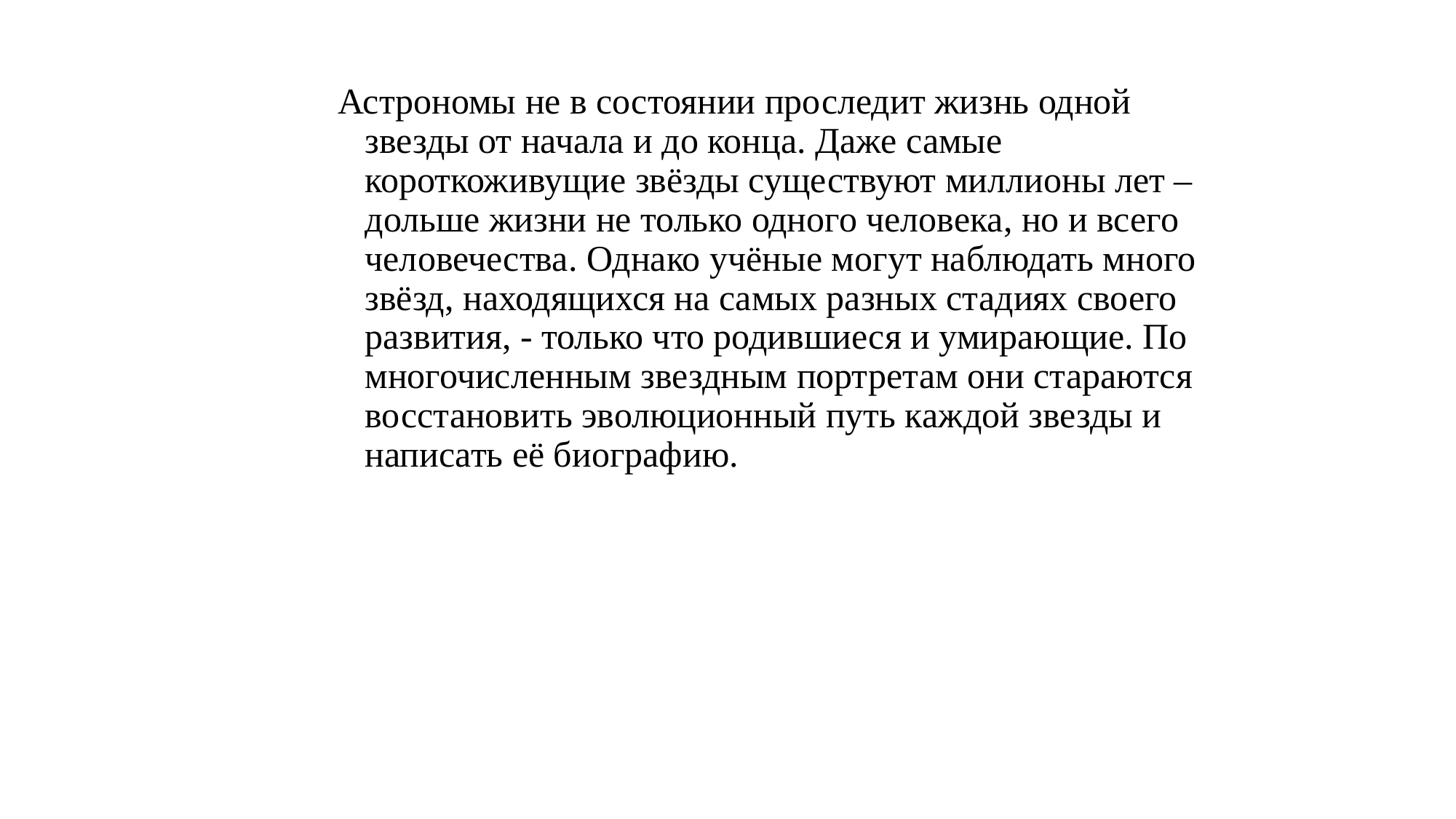

Астрономы не в состоянии проследит жизнь одной звезды от начала и до конца. Даже самые короткоживущие звёзды существуют миллионы лет – дольше жизни не только одного человека, но и всего человечества. Однако учёные могут наблюдать много звёзд, находящихся на самых разных стадиях своего развития, - только что родившиеся и умирающие. По многочисленным звездным портретам они стараются восстановить эволюционный путь каждой звезды и написать её биографию.